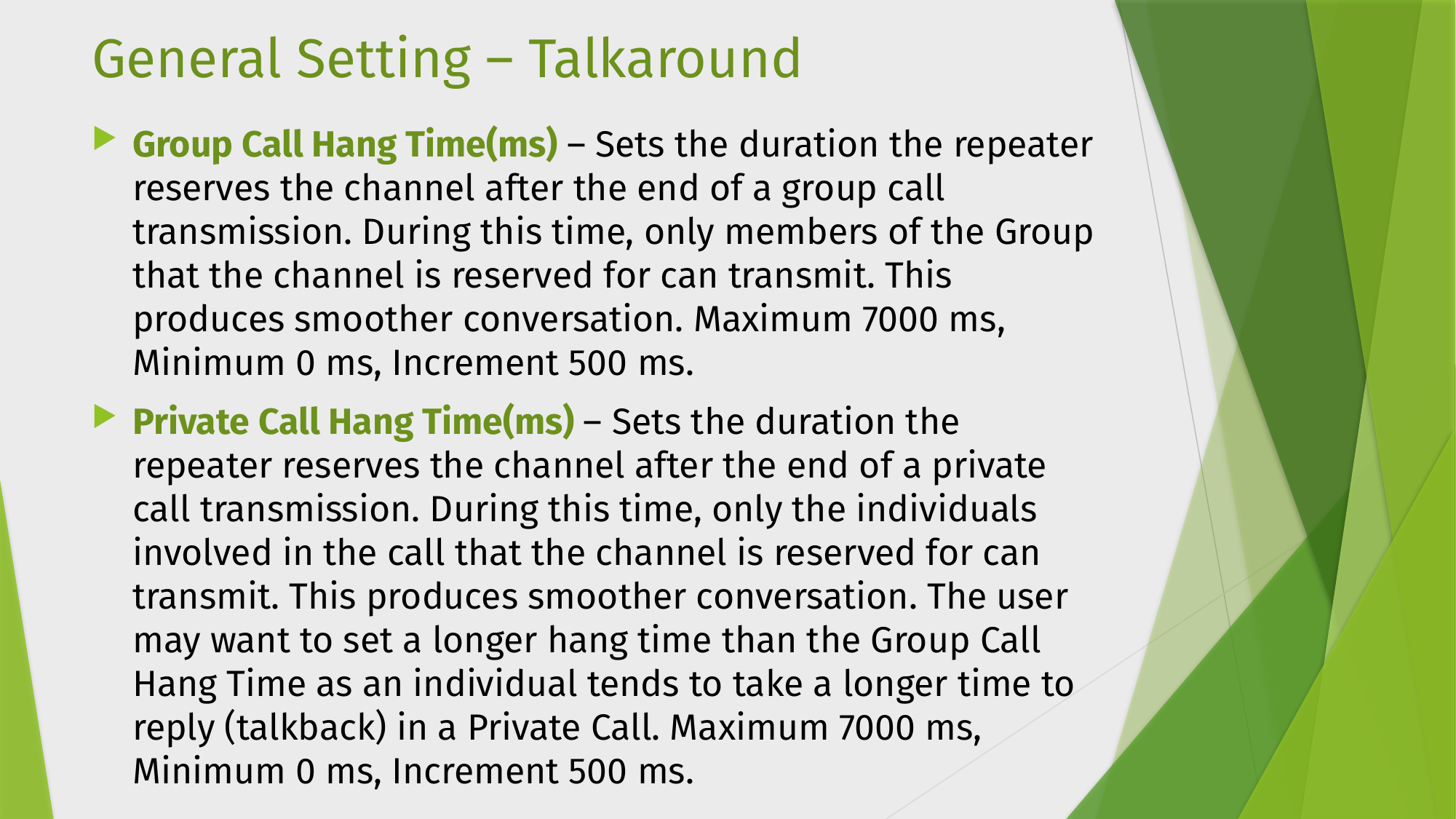

# General Setting – Talkaround
Group Call Hang Time(ms) – Sets the duration the repeater reserves the channel after the end of a group call transmission. During this time, only members of the Group that the channel is reserved for can transmit. This produces smoother conversation. Maximum 7000 ms, Minimum 0 ms, Increment 500 ms.
Private Call Hang Time(ms) – Sets the duration the repeater reserves the channel after the end of a private call transmission. During this time, only the individuals involved in the call that the channel is reserved for can transmit. This produces smoother conversation. The user may want to set a longer hang time than the Group Call Hang Time as an individual tends to take a longer time to reply (talkback) in a Private Call. Maximum 7000 ms, Minimum 0 ms, Increment 500 ms.